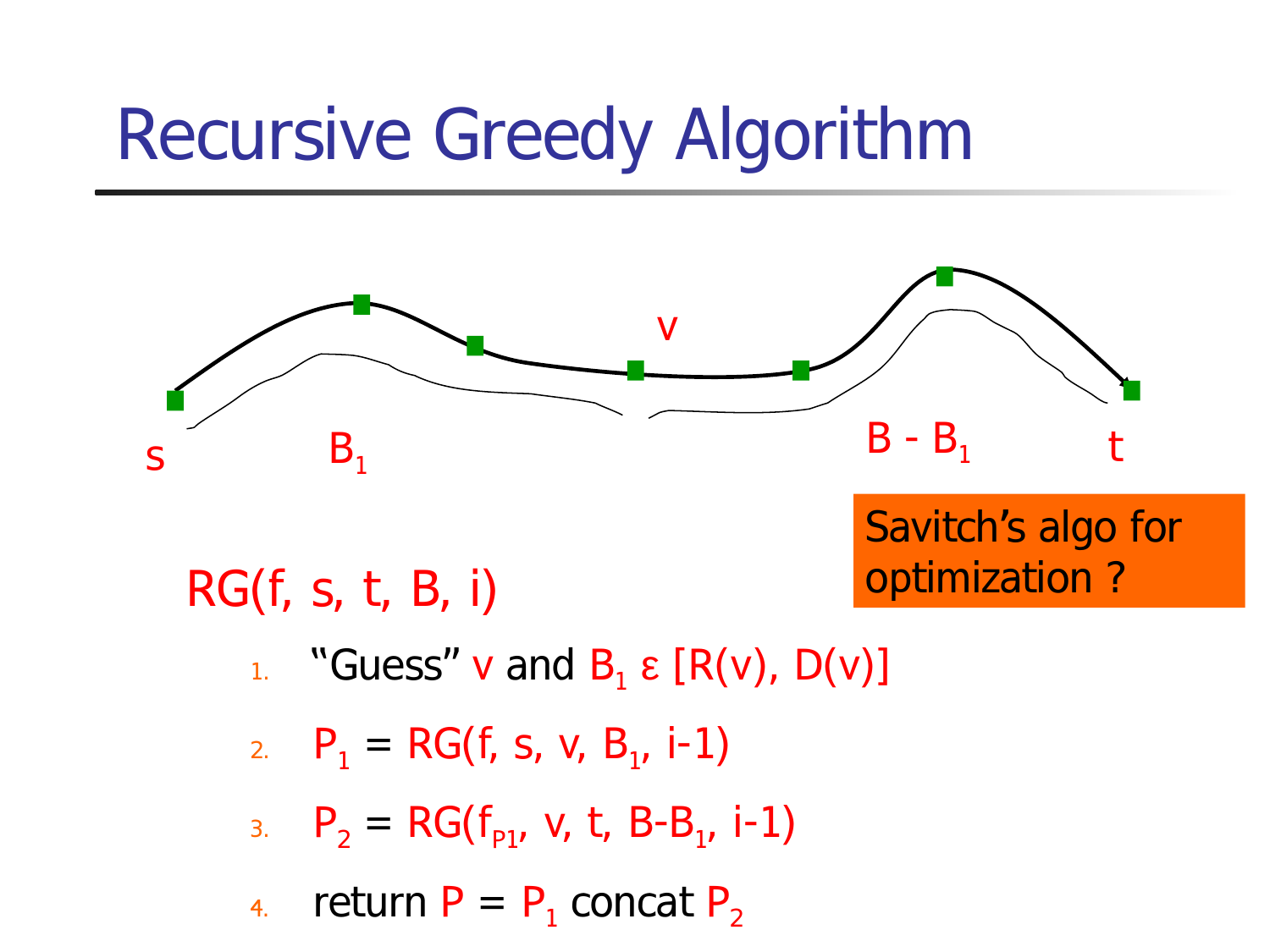

# Recursive Greedy Algorithm

v

B - B1
t
B1
s
Savitch’s algo for optimization ?
RG(f, s, t, B, i)
“Guess” v and B1 ε [R(v), D(v)]
P1 = RG(f, s, v, B1, i-1)
P2 = RG(fP1, v, t, B-B1, i-1)
return P = P1 concat P2